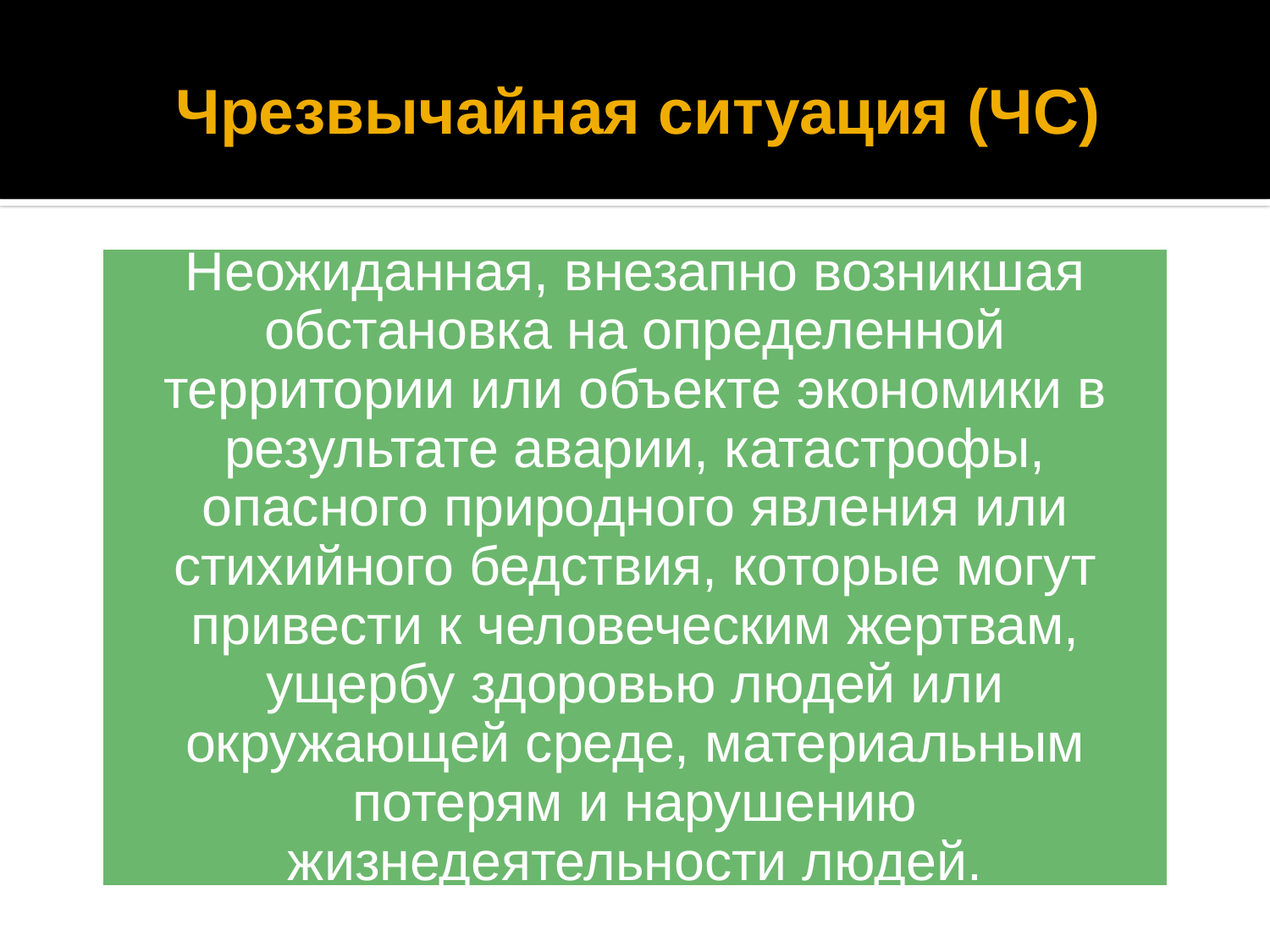

# Чрезвычайная ситуация (ЧС)
Неожиданная, внезапно возникшая обстановка на определенной территории или объекте экономики в результате аварии, катастрофы, опасного природного явления или стихийного бедствия, которые могут привести к человеческим жертвам, ущербу здоровью людей или окружающей среде, материальным потерям и нарушению жизнедеятельности людей.